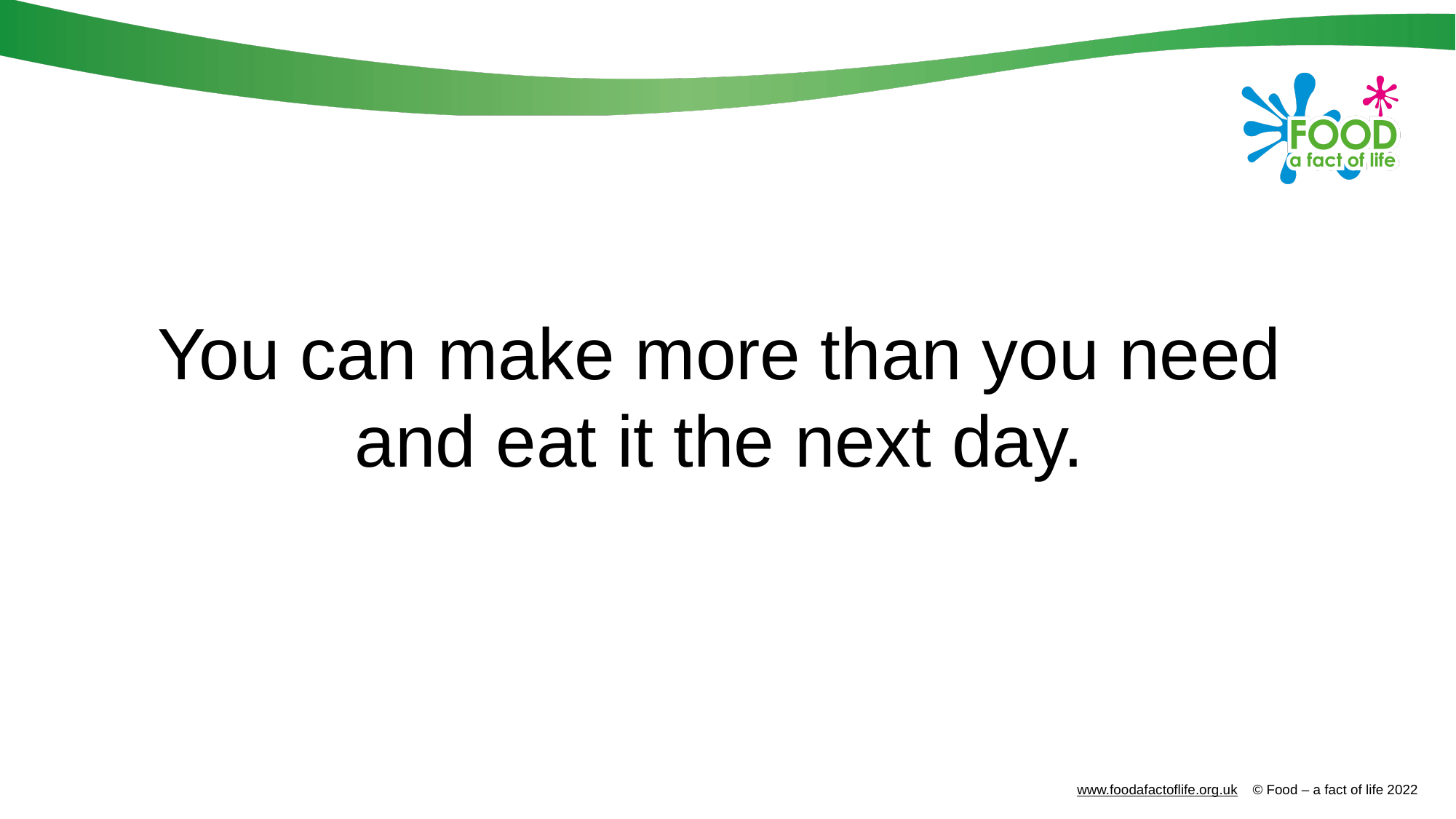

You can make more than you need and eat it the next day.